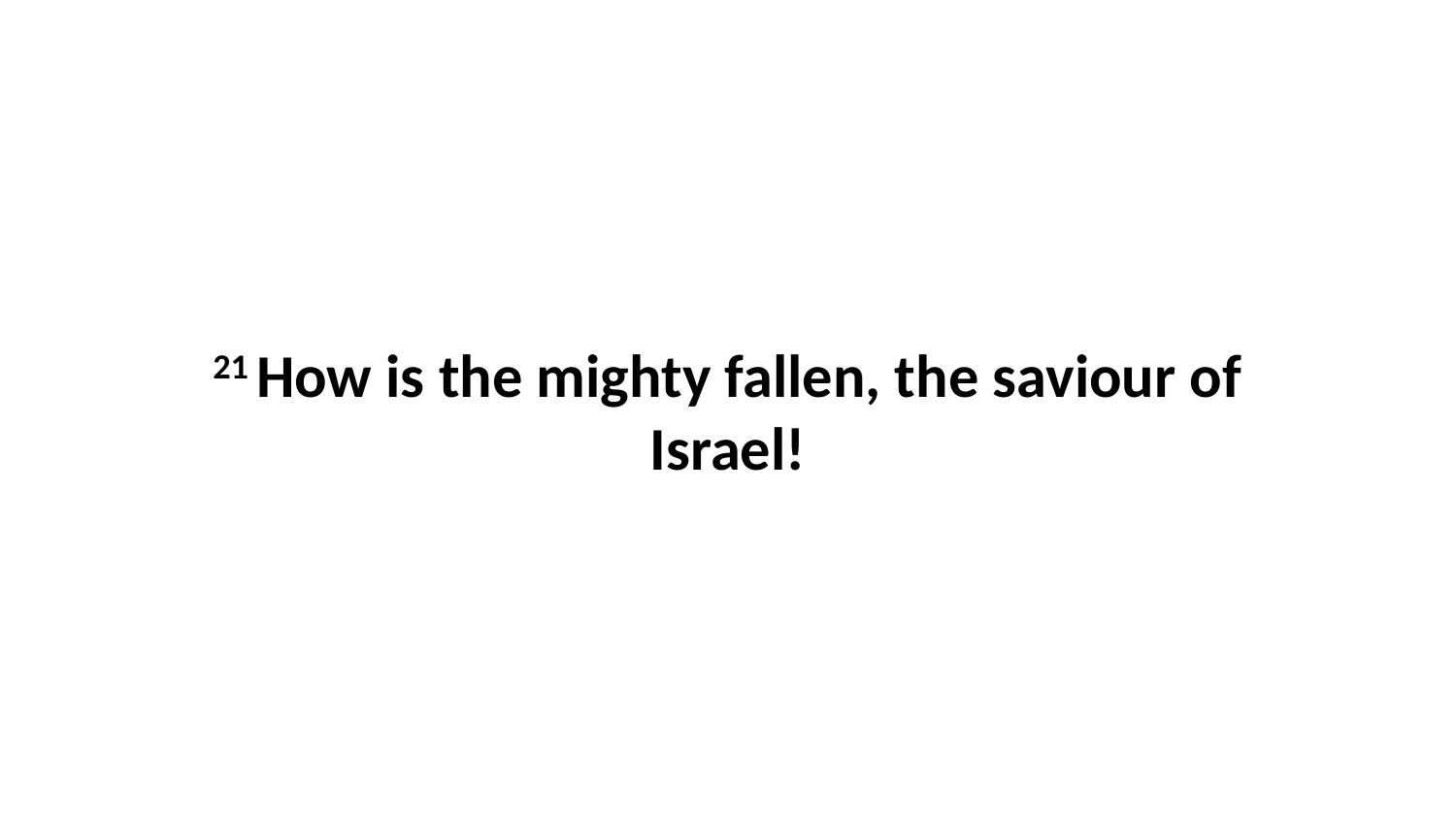

21 How is the mighty fallen, the saviour of Israel!